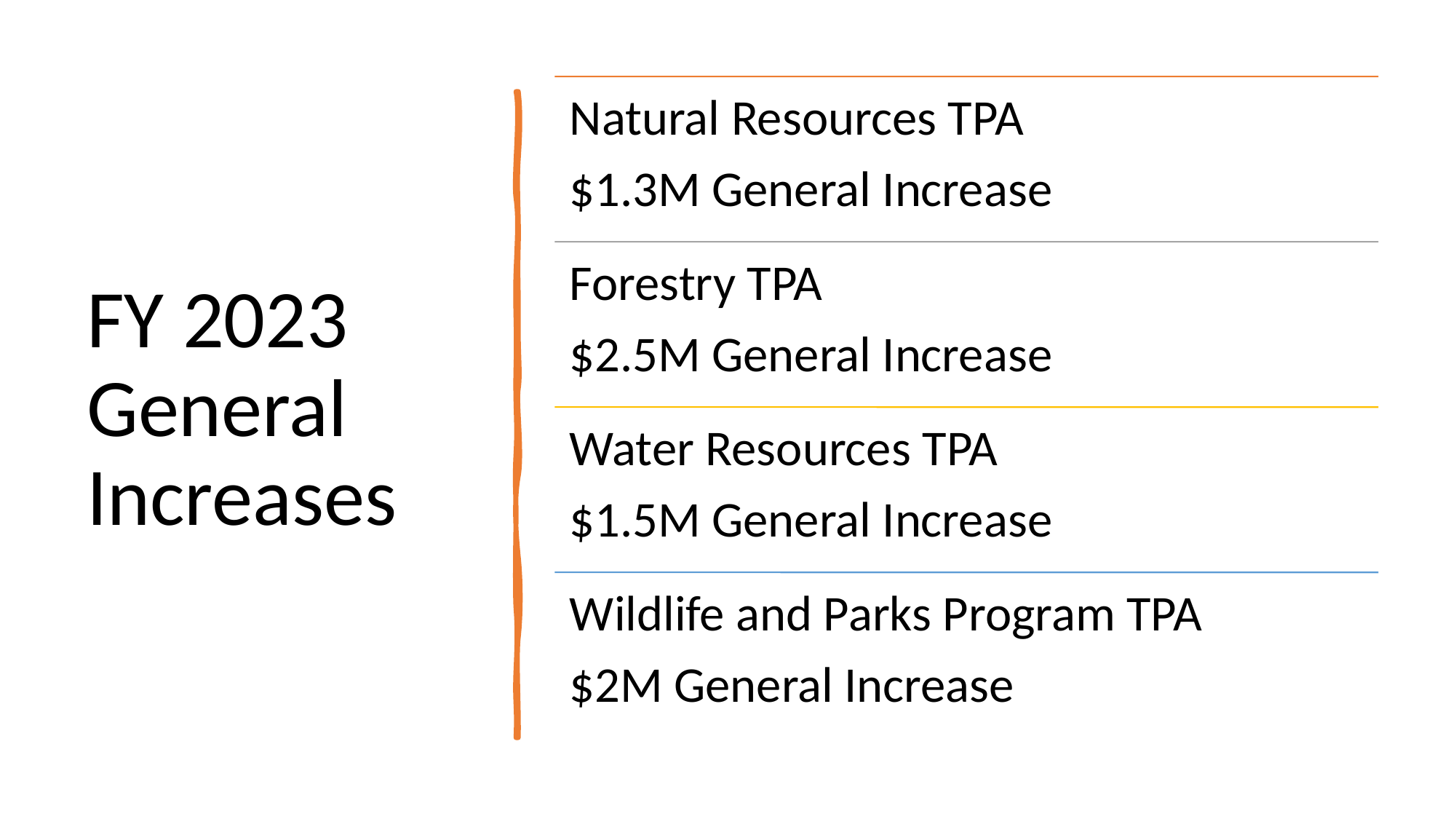

Natural Resources TPA
$1.3M General Increase
Forestry TPA
$2.5M General Increase
Water Resources TPA
$1.5M General Increase
Wildlife and Parks Program TPA
$2M General Increase
# FY 2023 General Increases